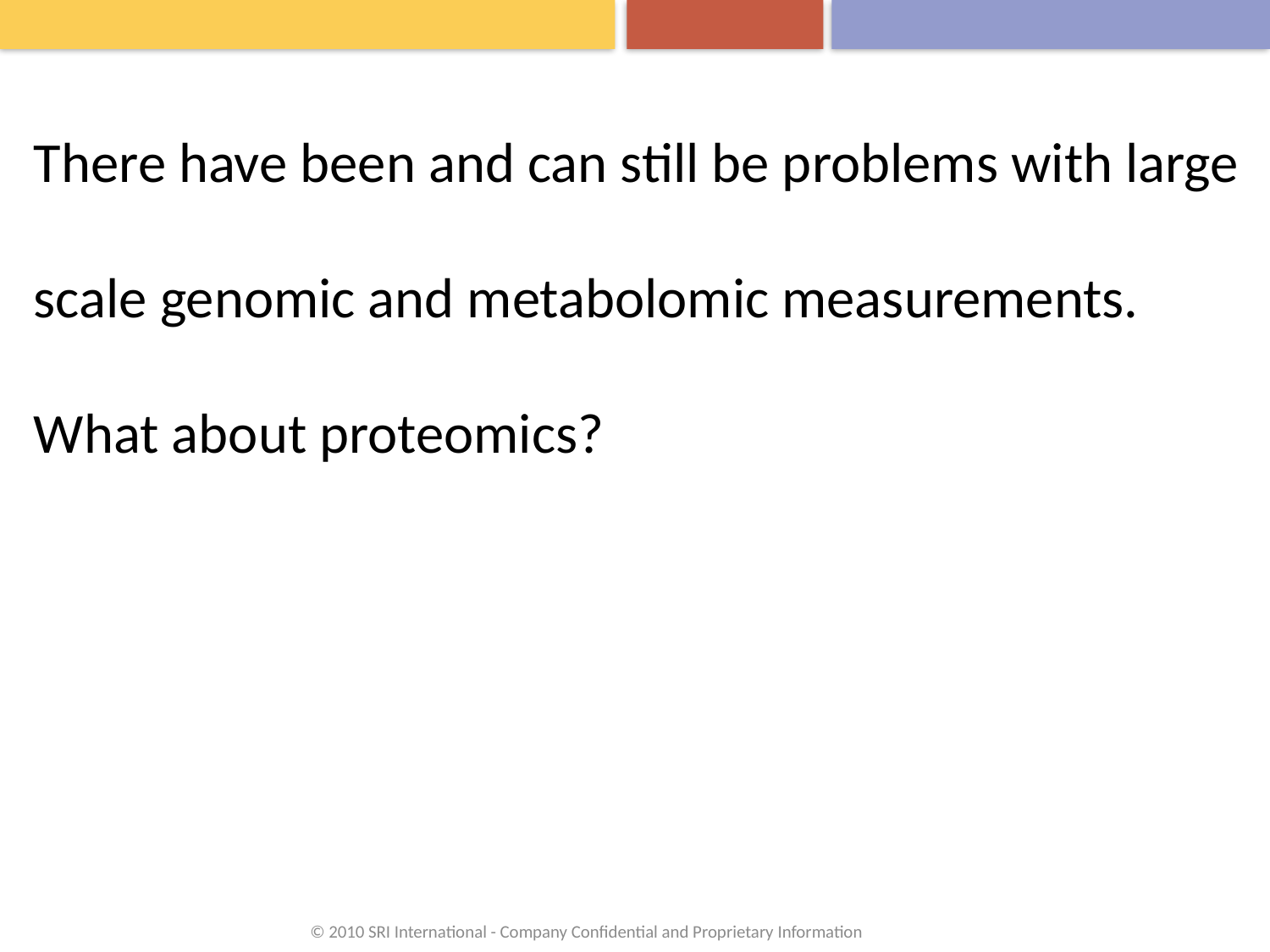

# There have been and can still be problems with large scale genomic and metabolomic measurements.  What about proteomics?